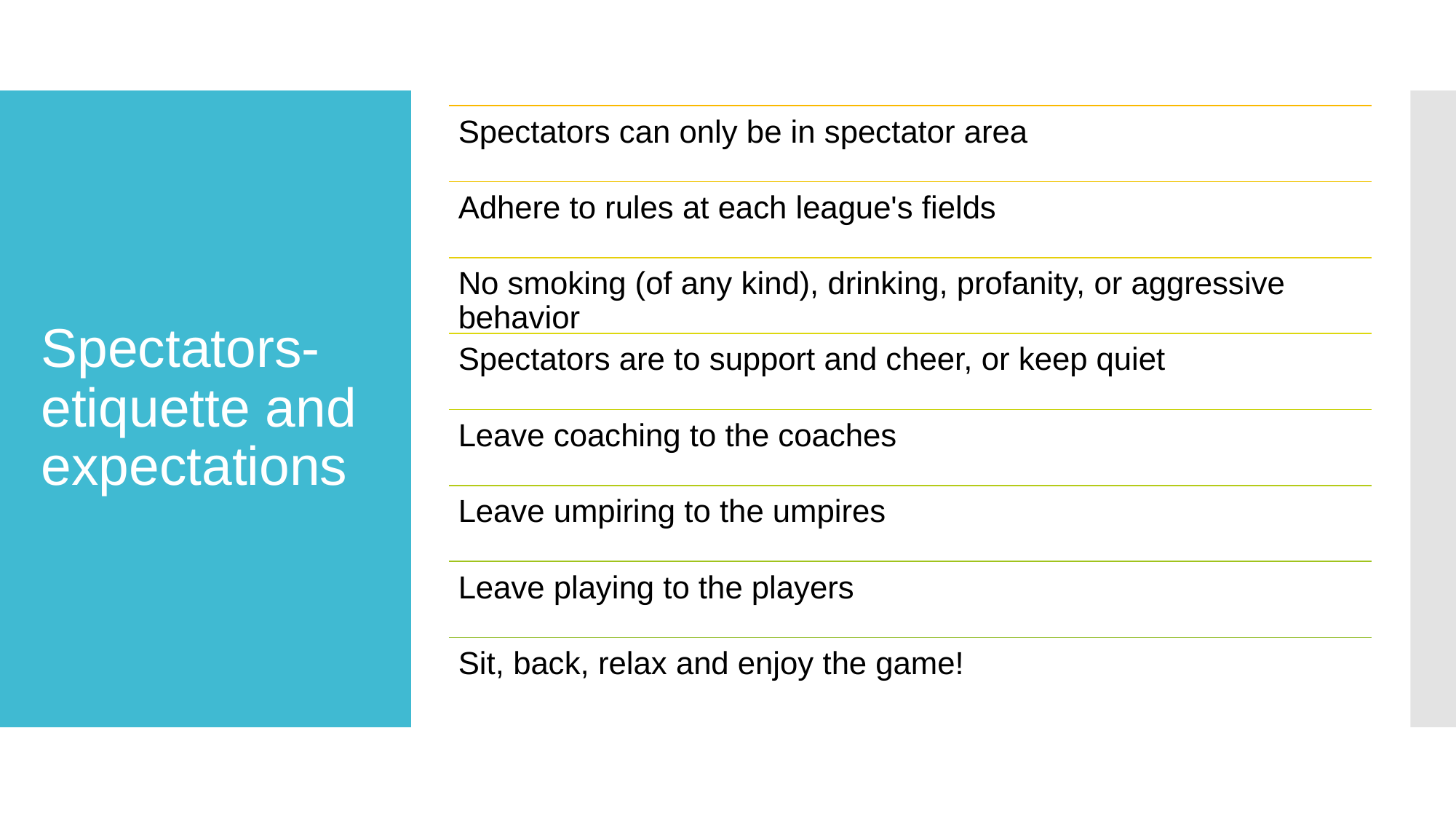

Spectators can only be in spectator area

Adhere to rules at each league's fields

No smoking (of any kind), drinking, profanity, or aggressive behavior

Spectators are to support and cheer, or keep quiet

Leave coaching to the coaches

Leave umpiring to the umpires

Leave playing to the players

Sit, back, relax and enjoy the game!
# Spectators- etiquette and expectations